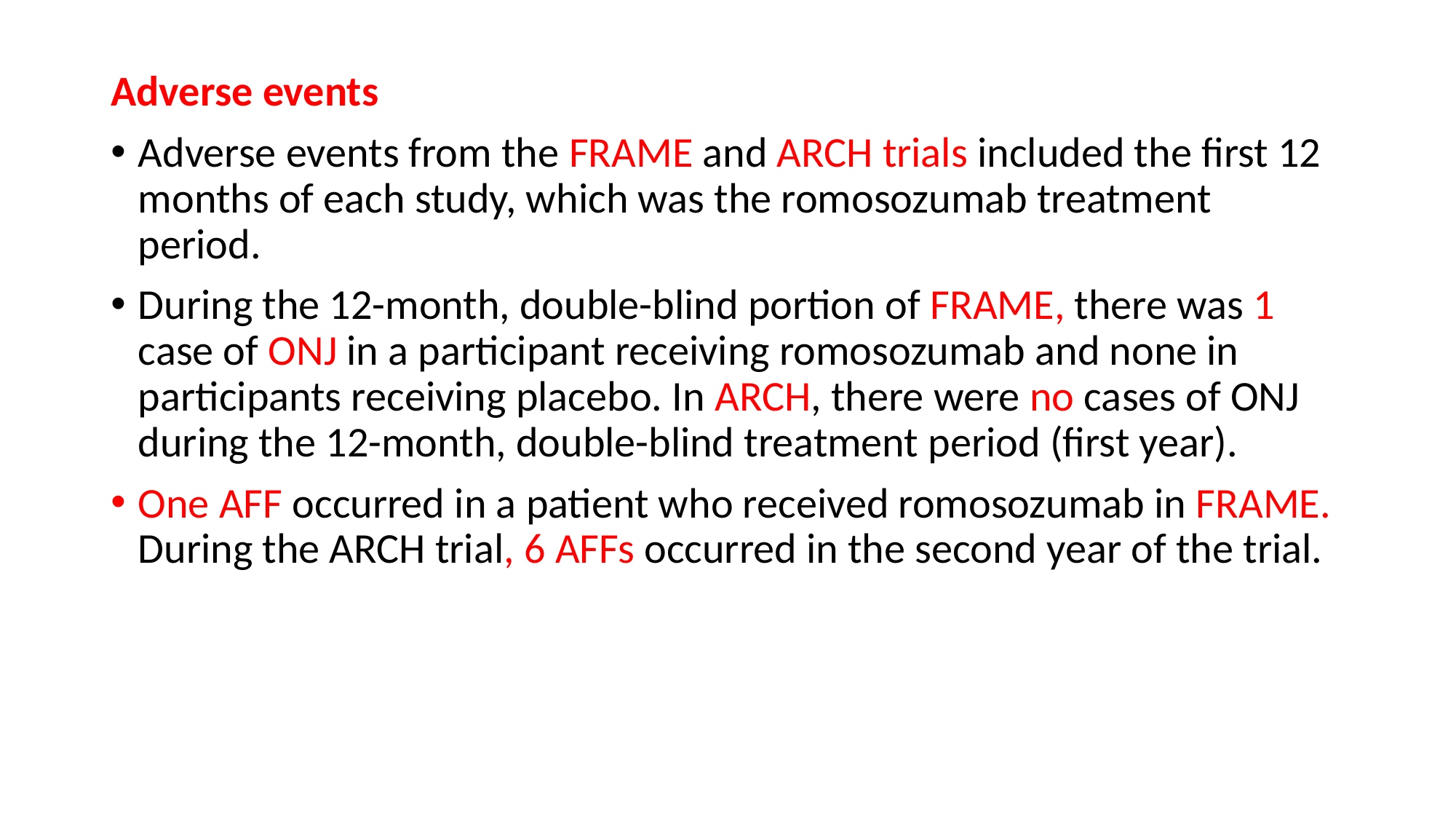

Adverse events
Adverse events from the FRAME and ARCH trials included the first 12 months of each study, which was the romosozumab treatment period.
During the 12-month, double-blind portion of FRAME, there was 1 case of ONJ in a participant receiving romosozumab and none in participants receiving placebo. In ARCH, there were no cases of ONJ during the 12-month, double-blind treatment period (first year).
One AFF occurred in a patient who received romosozumab in FRAME. During the ARCH trial, 6 AFFs occurred in the second year of the trial.